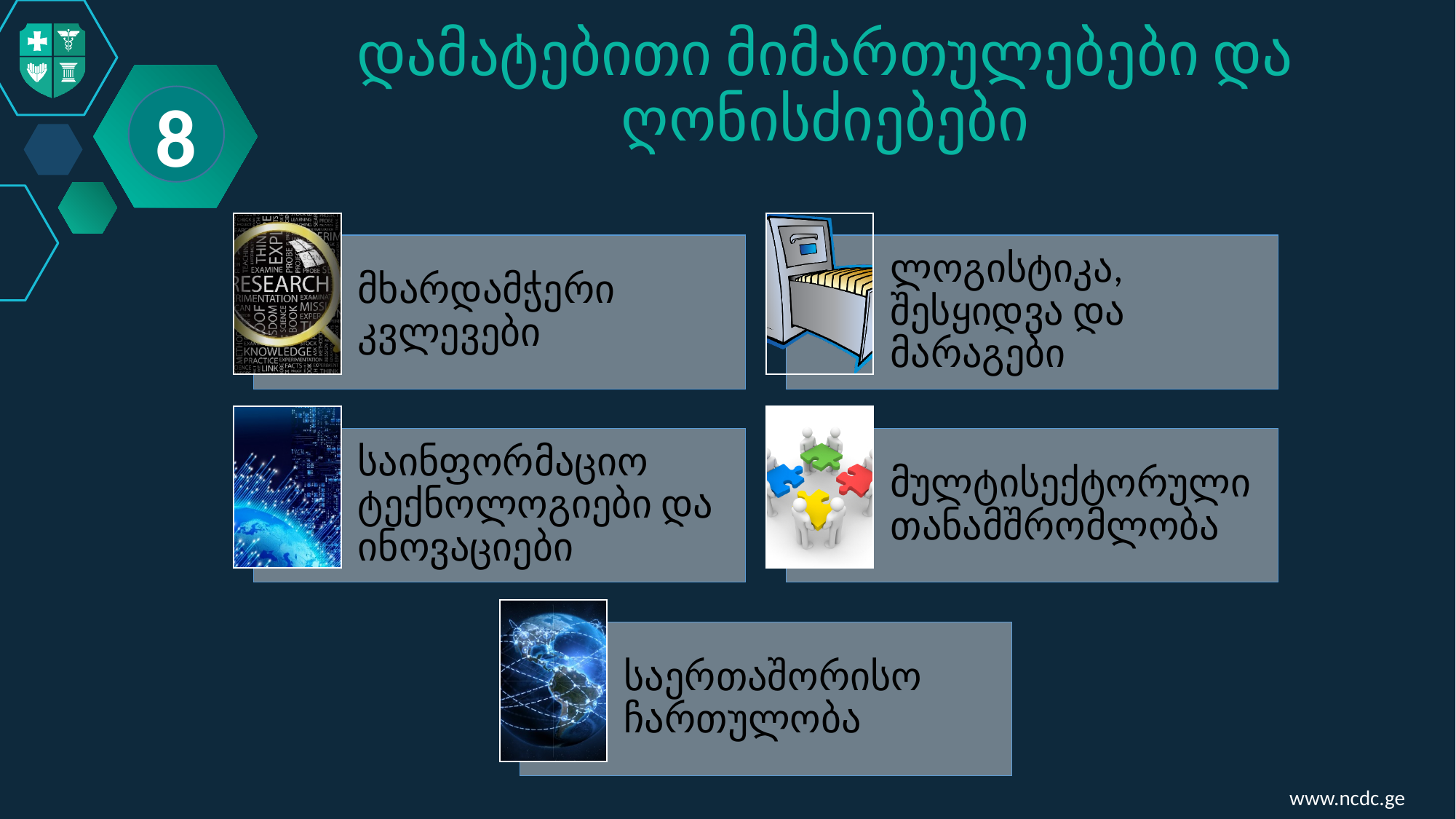

# დამატებითი მიმართულებები და ღონისძიებები
8
მხარდამჭერი კვლევები
ლოგისტიკა, შესყიდვა და მარაგები
საინფორმაციო ტექნოლოგიები და ინოვაციები
მულტისექტორული თანამშრომლობა
საერთაშორისო ჩართულობა
www.ncdc.ge